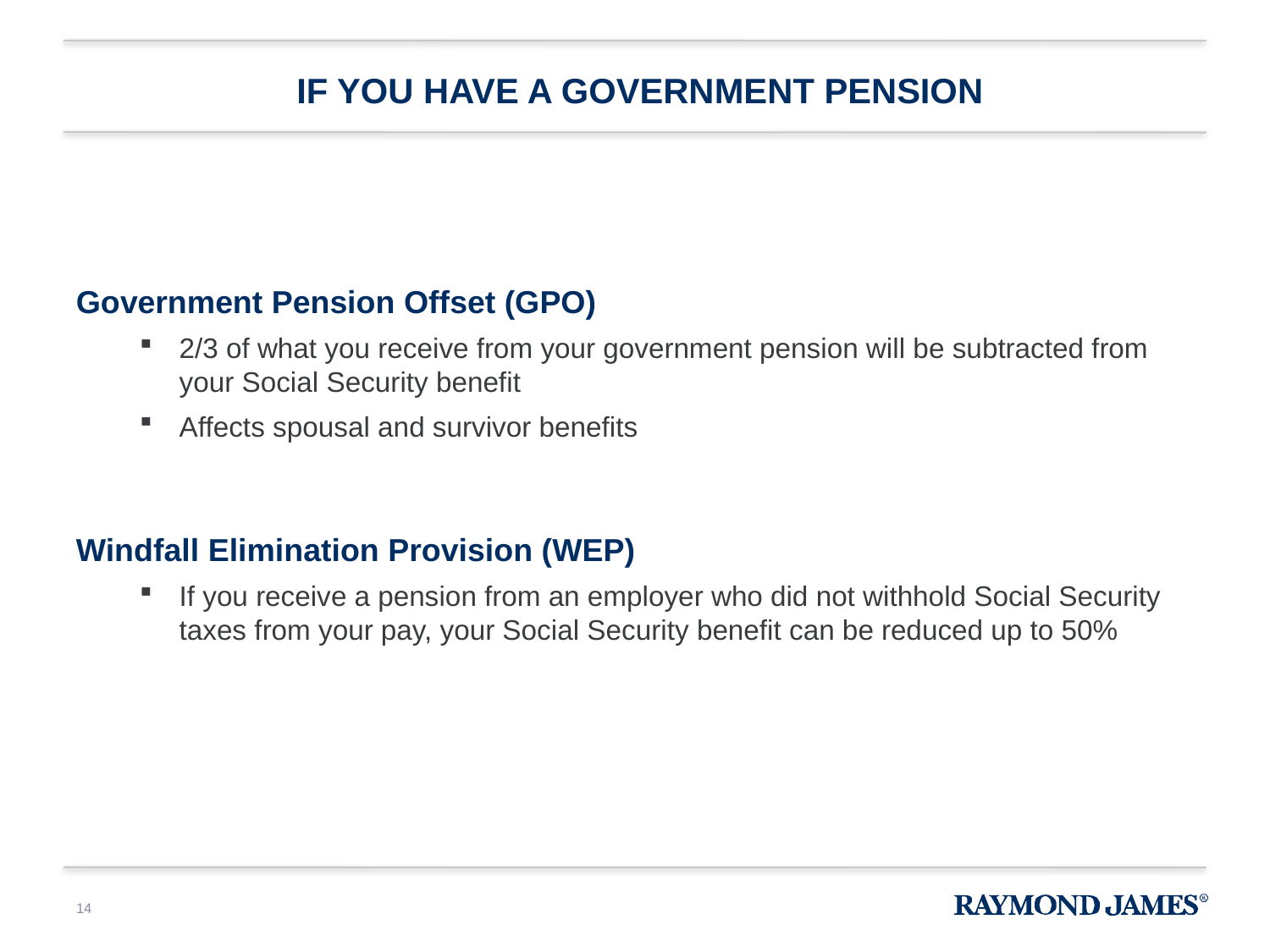

# If you have a government pension
Government Pension Offset (GPO)
2/3 of what you receive from your government pension will be subtracted from your Social Security benefit
Affects spousal and survivor benefits

Windfall Elimination Provision (WEP)
If you receive a pension from an employer who did not withhold Social Security taxes from your pay, your Social Security benefit can be reduced up to 50%
14